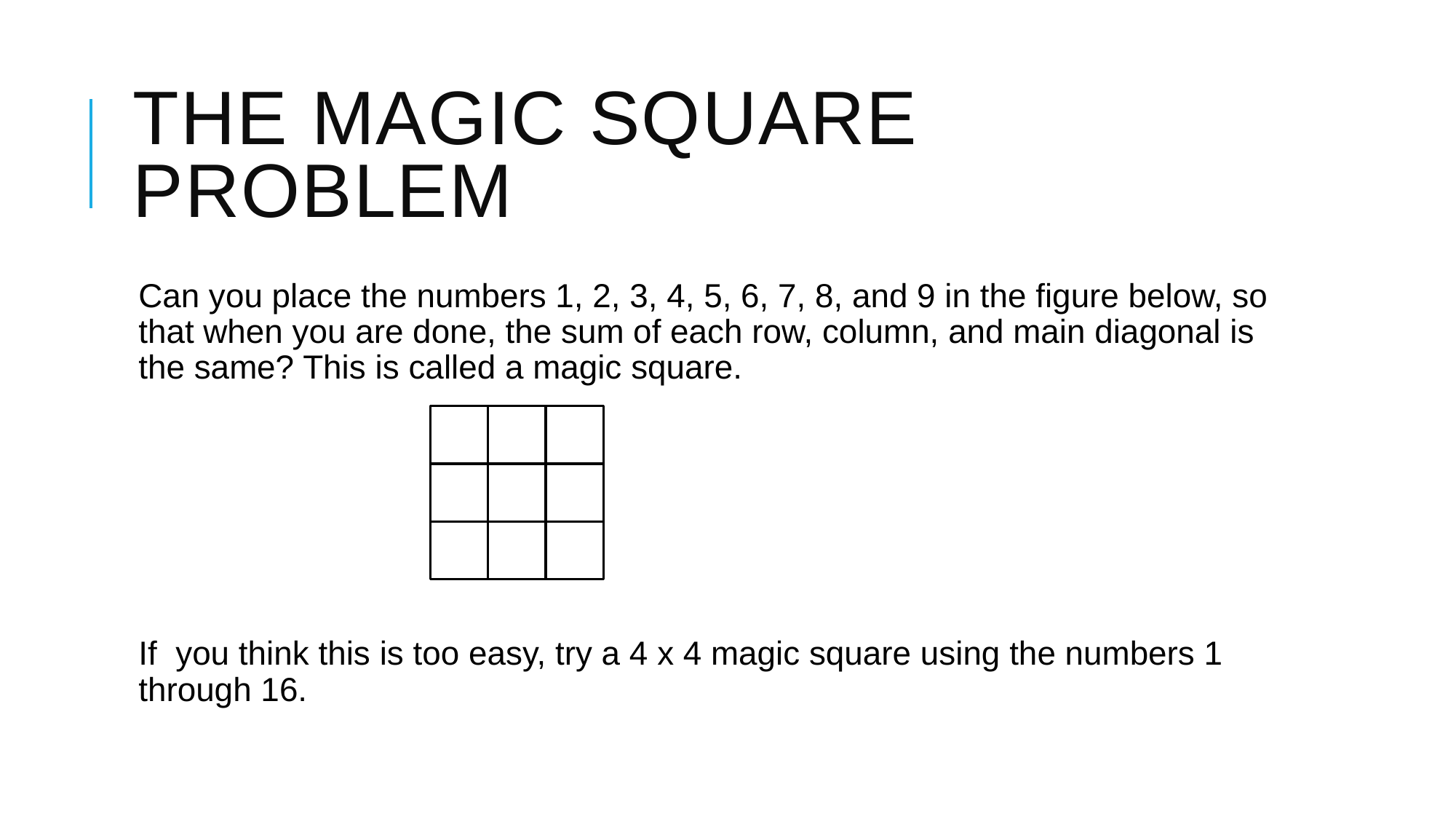

# The magic Square Problem
Can you place the numbers 1, 2, 3, 4, 5, 6, 7, 8, and 9 in the figure below, so that when you are done, the sum of each row, column, and main diagonal is the same? This is called a magic square.

If  you think this is too easy, try a 4 x 4 magic square using the numbers 1 through 16.